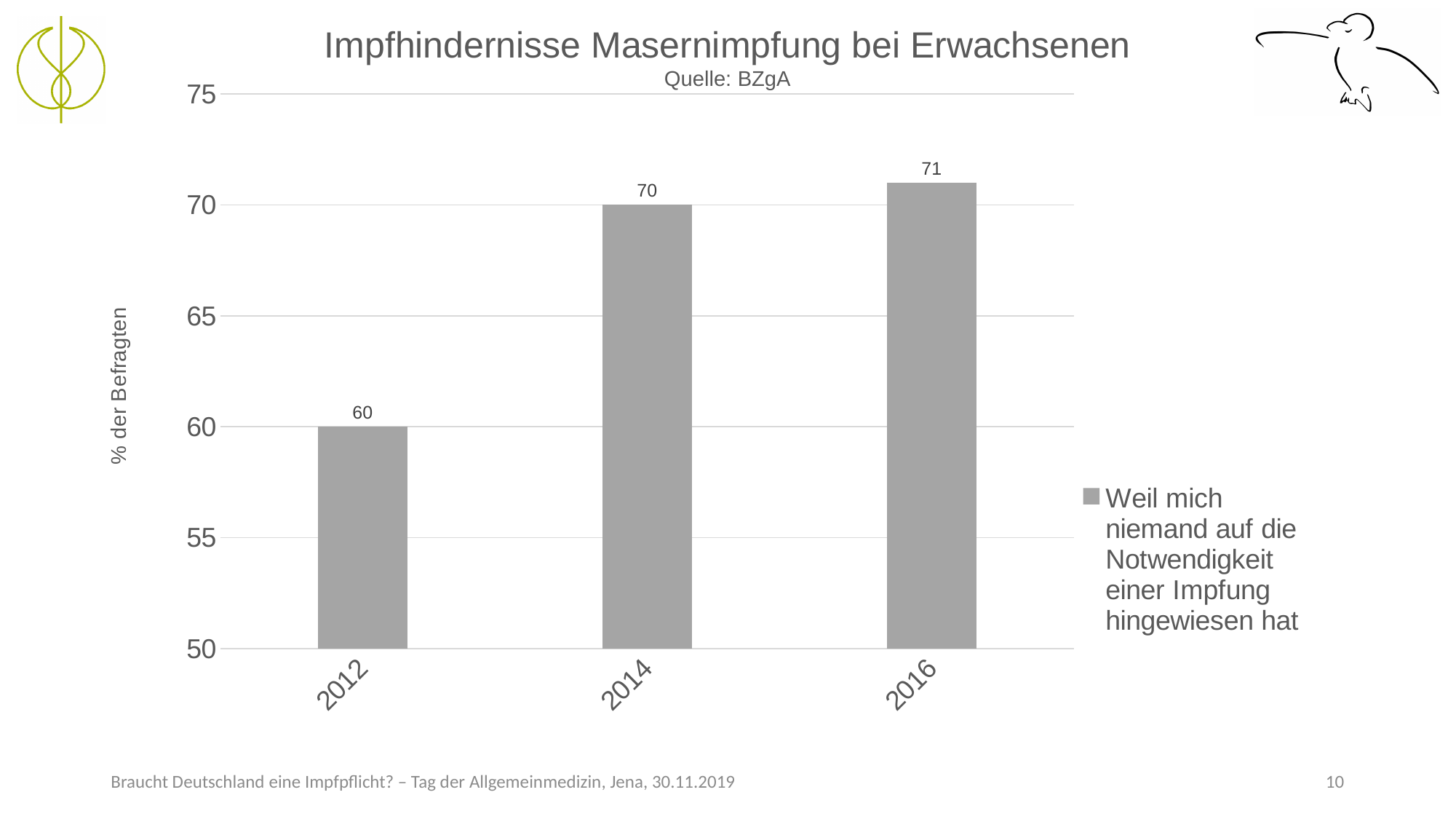

Impfhindernisse Masernimpfung bei Erwachsenen
Quelle: BZgA

### Chart

| Category | Weil mich niemand auf die Notwendigkeit einer Impfung hingewiesen hat |
|---|---|
| 2012 | 60.0 |
| 2014 | 70.0 |
| 2016 | 71.0 |
Braucht Deutschland eine Impfpflicht? – Tag der Allgemeinmedizin, Jena, 30.11.2019
10